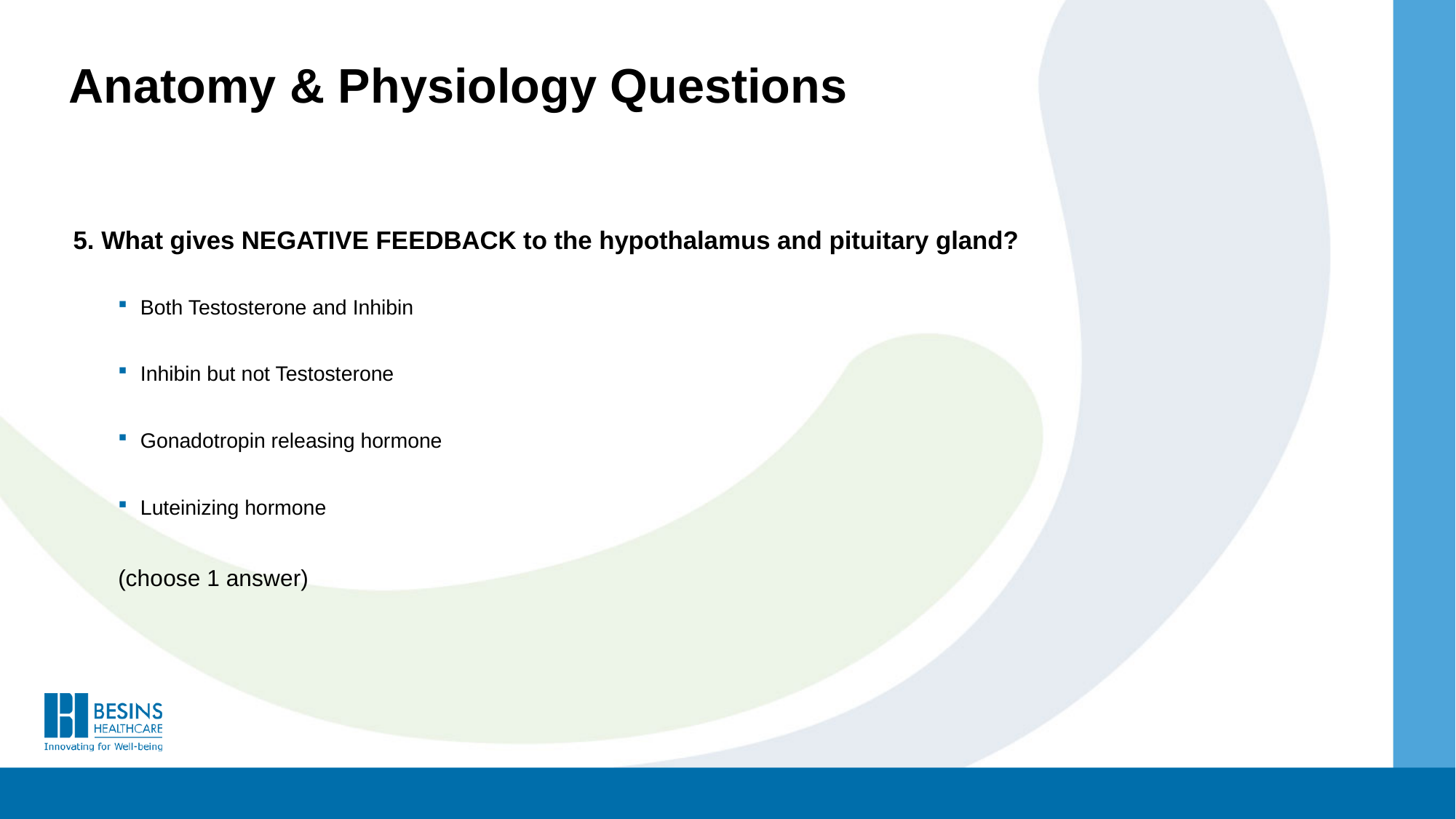

Anatomy & Physiology Questions
5. What gives NEGATIVE FEEDBACK to the hypothalamus and pituitary gland?

Both Testosterone and Inhibin

Inhibin but not Testosterone

Gonadotropin releasing hormone

Luteinizing hormone

(choose 1 answer)